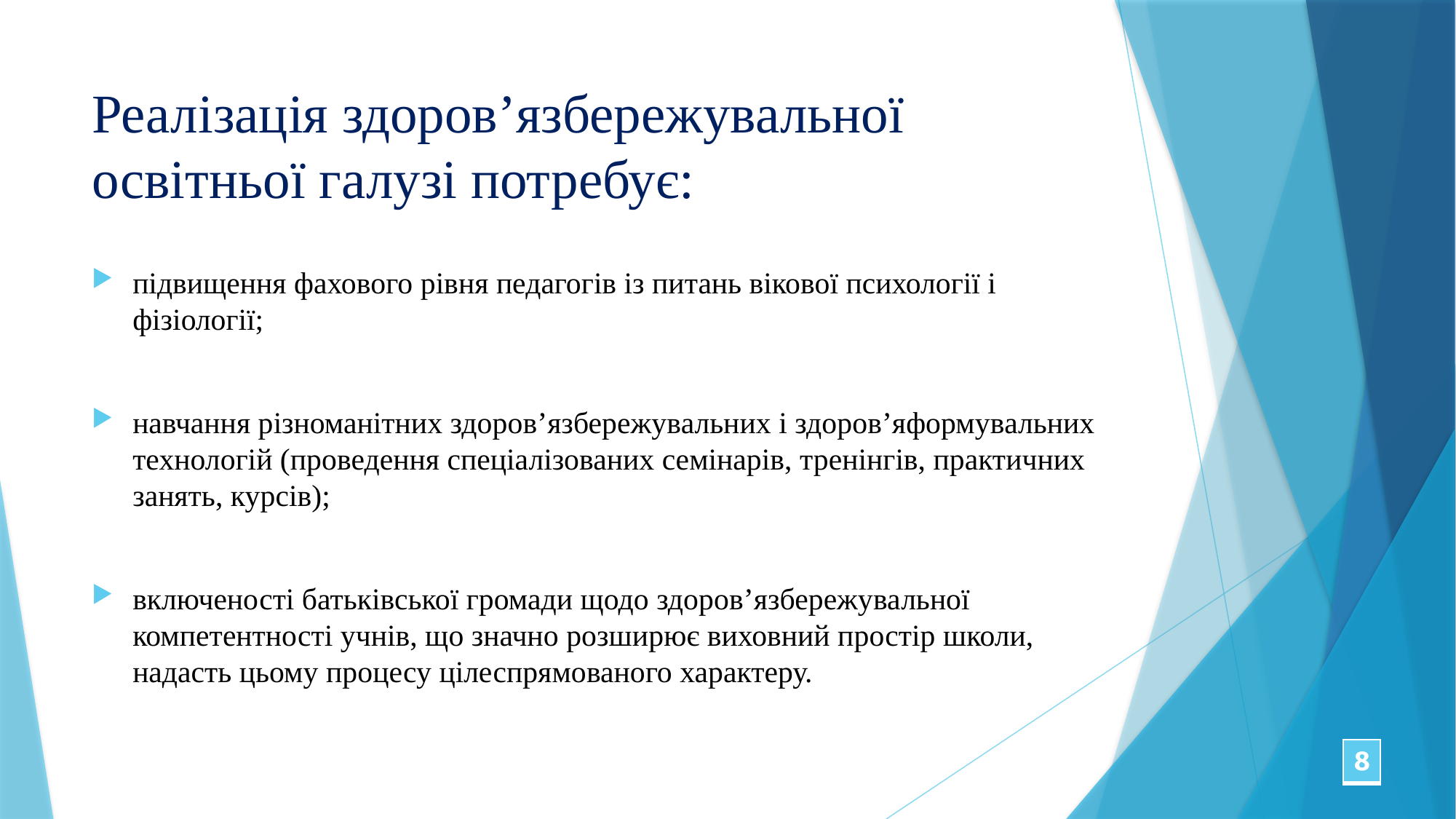

# Реалізація здоров’язбережувальної освітньої галузі потребує:
підвищення фахового рівня педагогів із питань вікової психології і фізіології;

навчання різноманітних здоров’язбережувальних і здоров’яформувальних технологій (проведення спеціалізованих семінарів, тренінгів, практичних занять, курсів);

включеності батьківської громади щодо здоров’язбережувальної компетентності учнів, що значно розширює виховний простір школи, надасть цьому процесу цілеспрямованого характеру.
| 8 |
| --- |